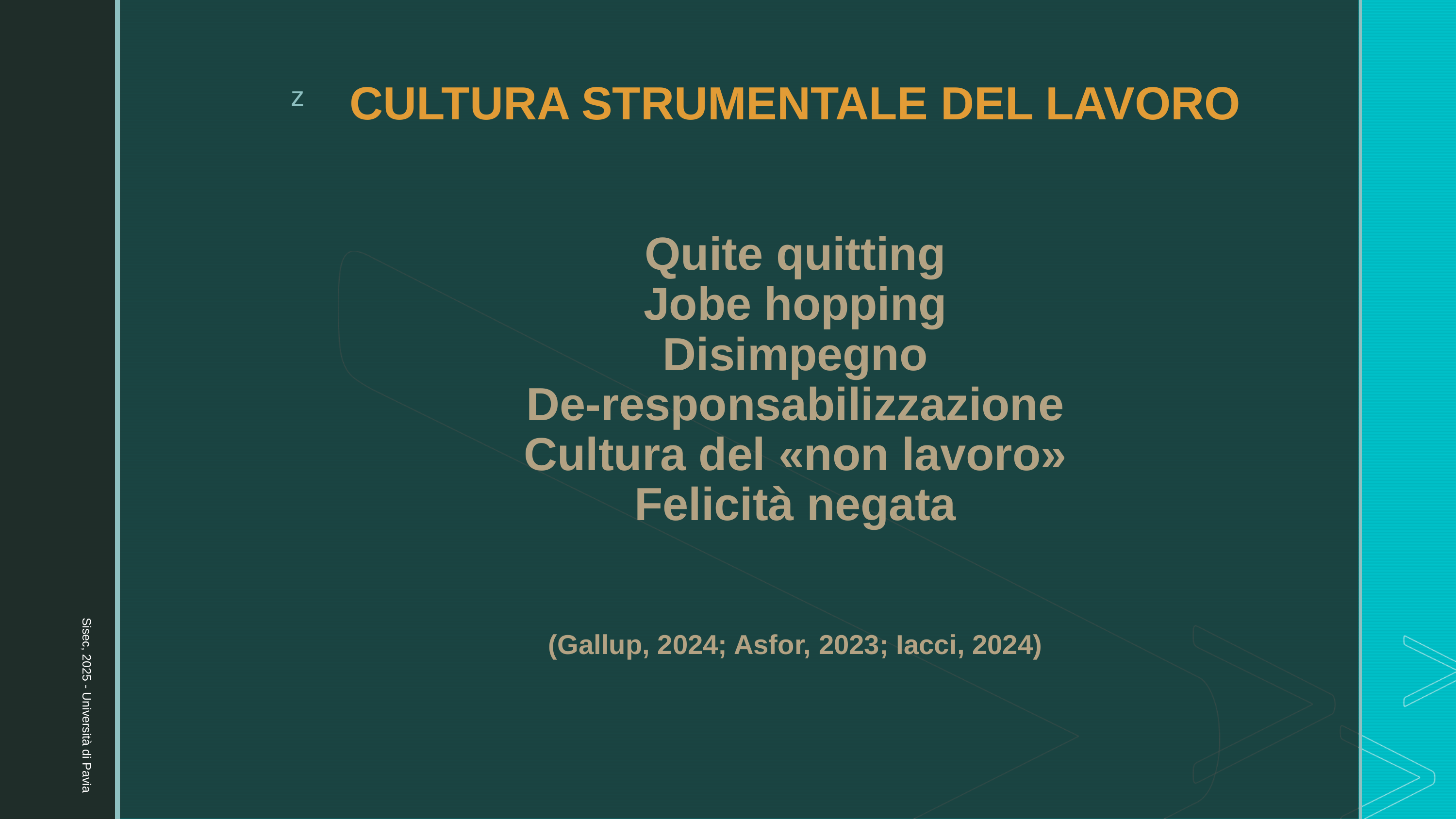

z
CULTURA STRUMENTALE DEL LAVORO

Quite quitting
Jobe hopping
Disimpegno
De-responsabilizzazione
Cultura del «non lavoro»
Felicità negata

(Gallup, 2024; Asfor, 2023; Iacci, 2024)

Sisec, 2025 - Università di Pavia